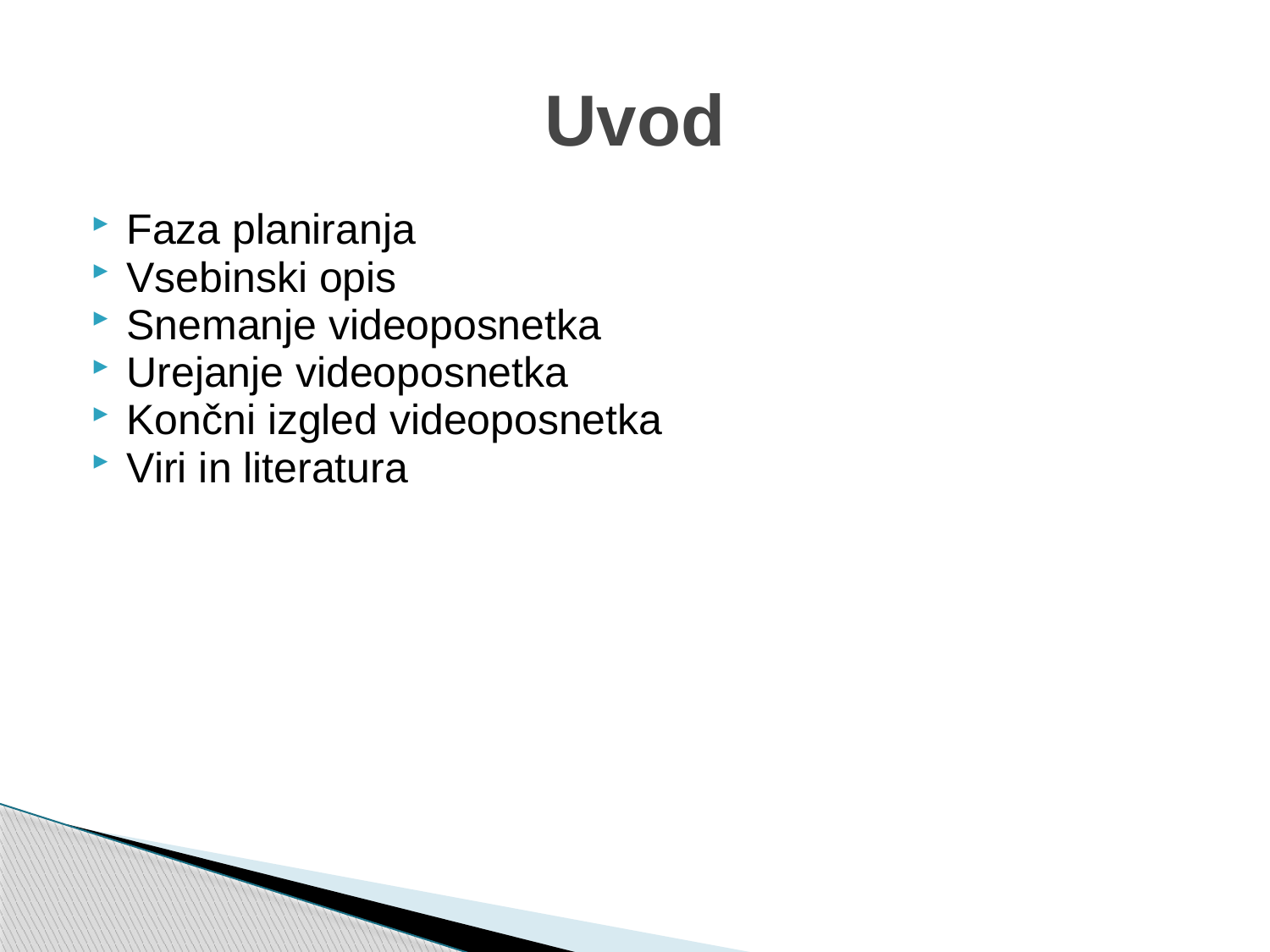

# Uvod
Faza planiranja
Vsebinski opis
Snemanje videoposnetka
Urejanje videoposnetka
Končni izgled videoposnetka
Viri in literatura